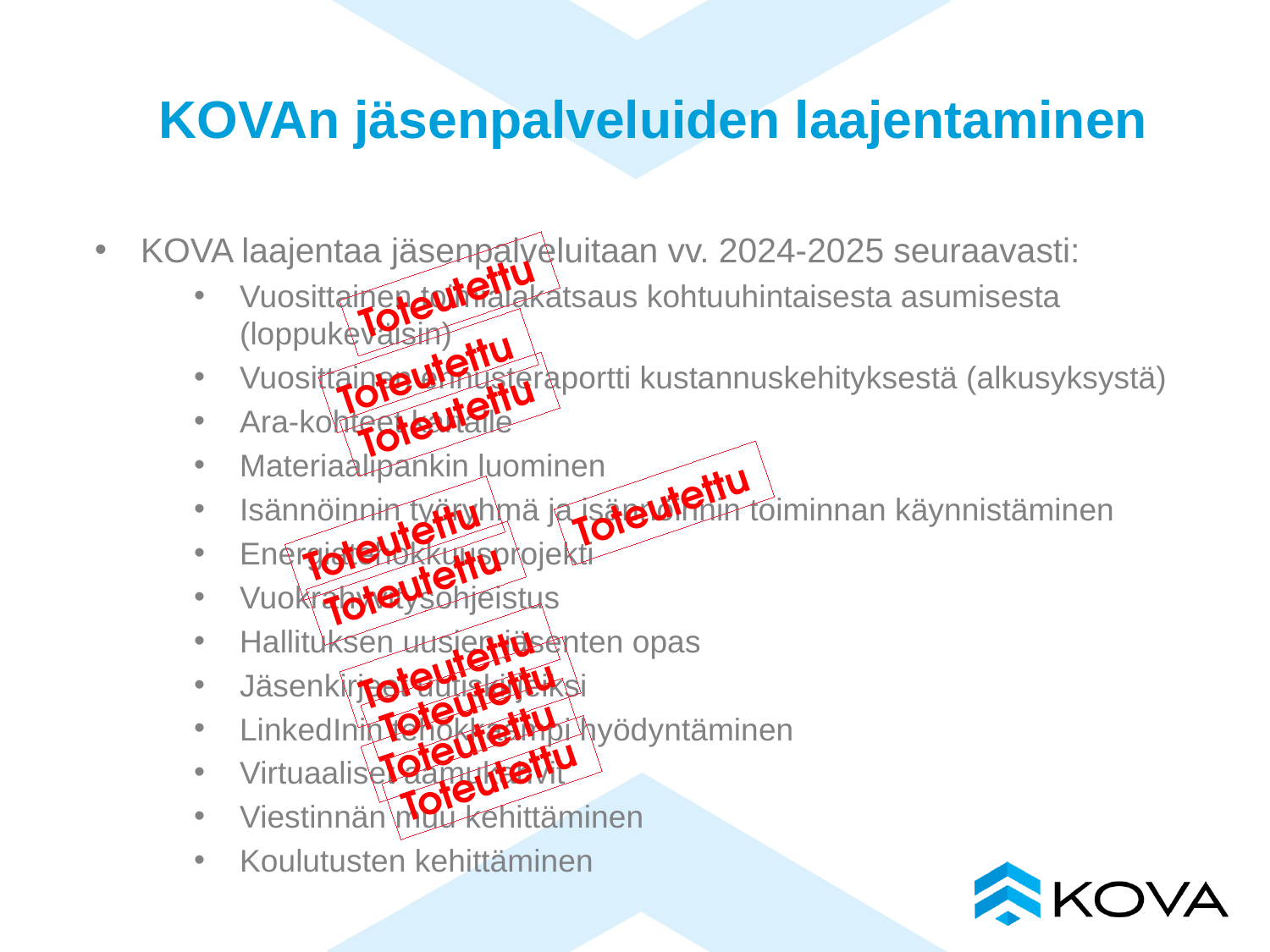

# KOVAn jäsenpalveluiden laajentaminen
KOVA laajentaa jäsenpalveluitaan vv. 2024-2025 seuraavasti:
Vuosittainen toimialakatsaus kohtuuhintaisesta asumisesta (loppukeväisin)
Vuosittainen ennusteraportti kustannuskehityksestä (alkusyksystä)
Ara-kohteet kartalle
Materiaalipankin luominen
Isännöinnin työryhmä ja isännöinnin toiminnan käynnistäminen
Energiatehokkuusprojekti
Vuokrahyvitysohjeistus
Hallituksen uusien jäsenten opas
Jäsenkirjeet uutiskirjeiksi
LinkedInin tehokkaampi hyödyntäminen
Virtuaaliset aamukahvit
Viestinnän muu kehittäminen
Koulutusten kehittäminen
Toteutettu
Toteutettu
Toteutettu
Toteutettu
Toteutettu
Toteutettu
Toteutettu
Toteutettu
Toteutettu
Toteutettu